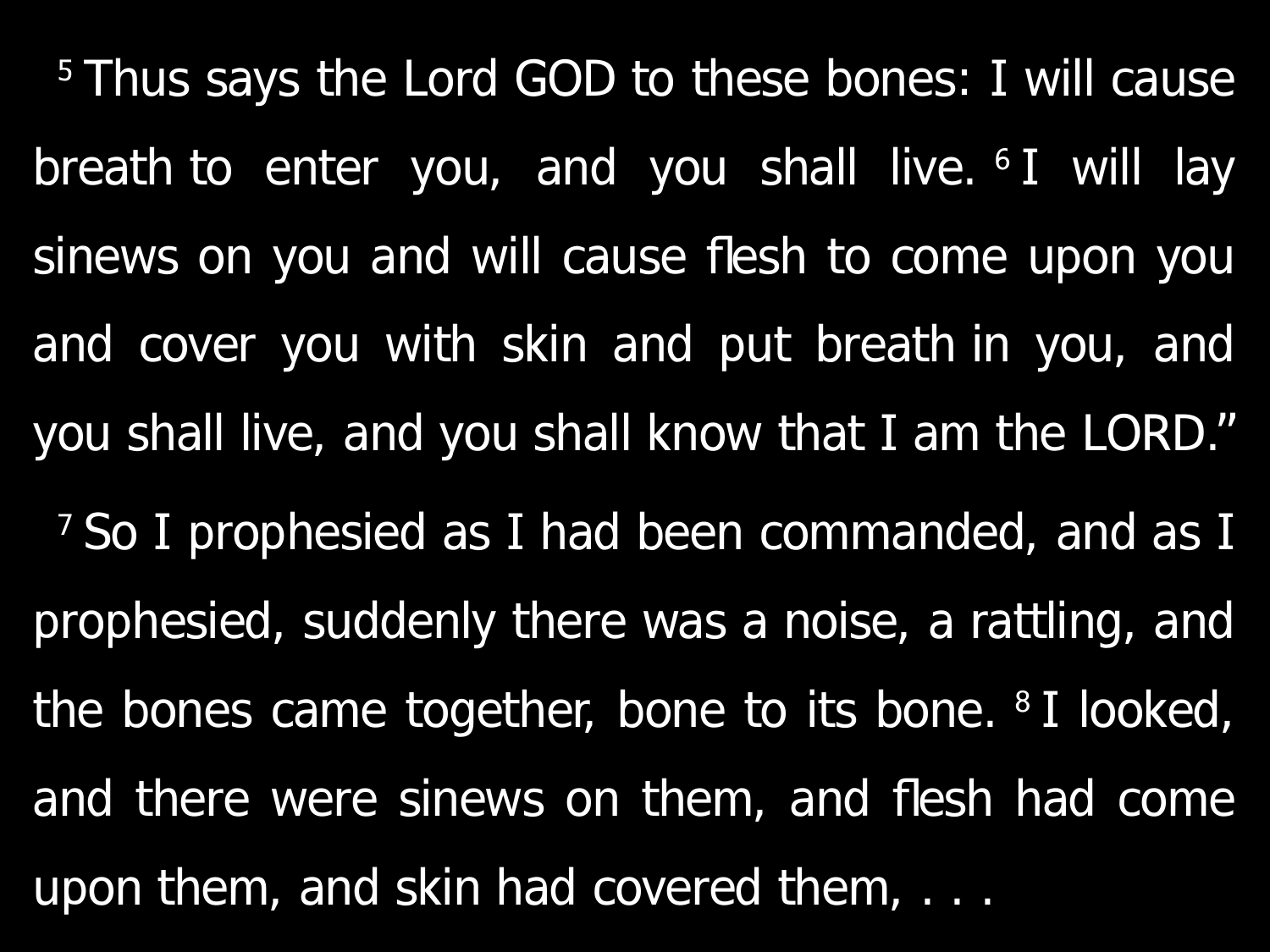

5 Thus says the Lord God to these bones: I will cause breath to enter you, and you shall live. 6 I will lay sinews on you and will cause flesh to come upon you and cover you with skin and put breath in you, and you shall live, and you shall know that I am the Lord.”
7 So I prophesied as I had been commanded, and as I prophesied, suddenly there was a noise, a rattling, and the bones came together, bone to its bone. 8 I looked, and there were sinews on them, and flesh had come upon them, and skin had covered them, . . .